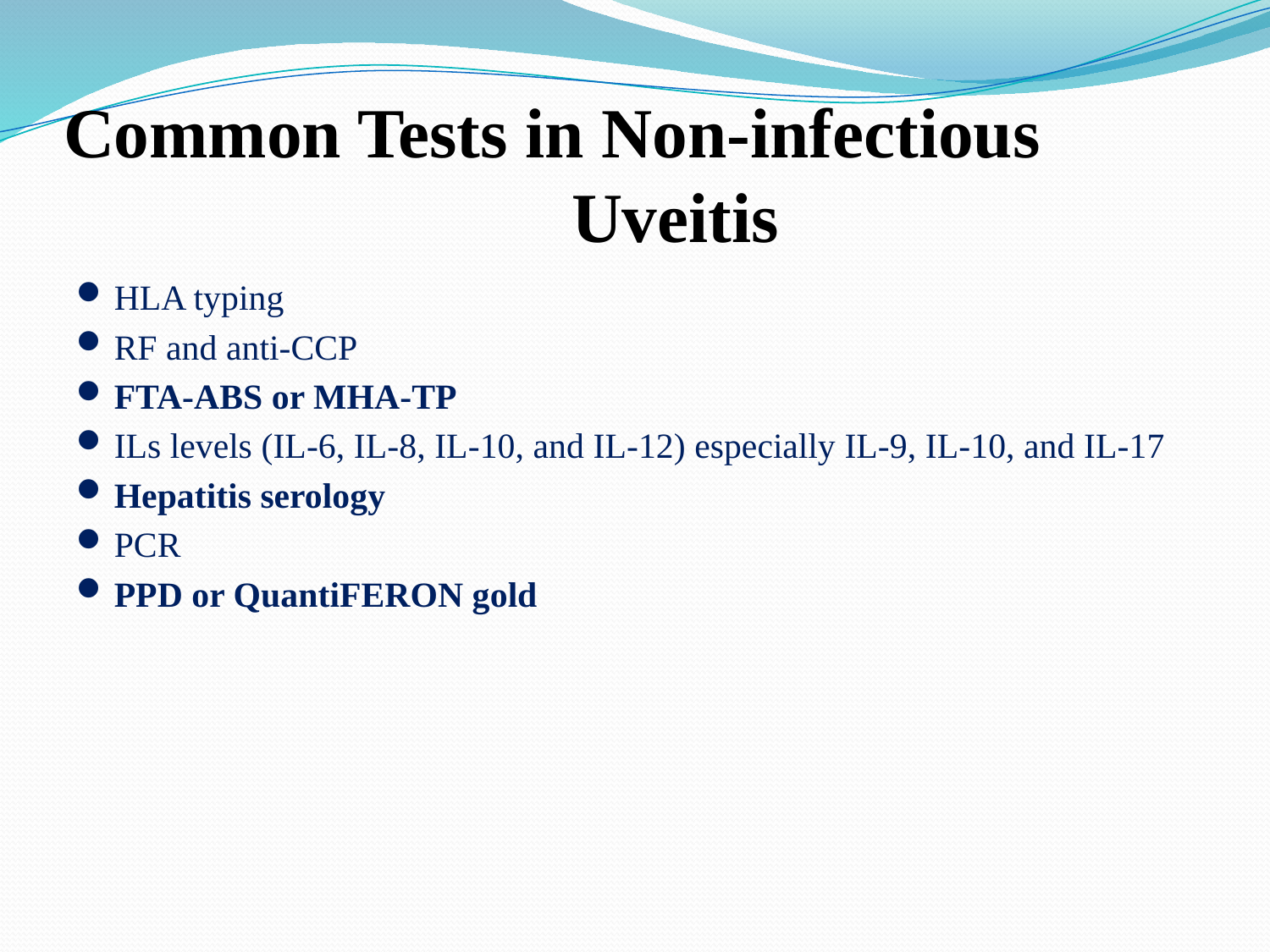

# Common Tests in Non-infectious    				Uveitis
HLA typing
RF and anti-CCP
FTA-ABS or MHA-TP
ILs levels (IL-6, IL-8, IL-10, and IL-12) especially IL-9, IL-10, and IL-17
Hepatitis serology
PCR
PPD or QuantiFERON gold